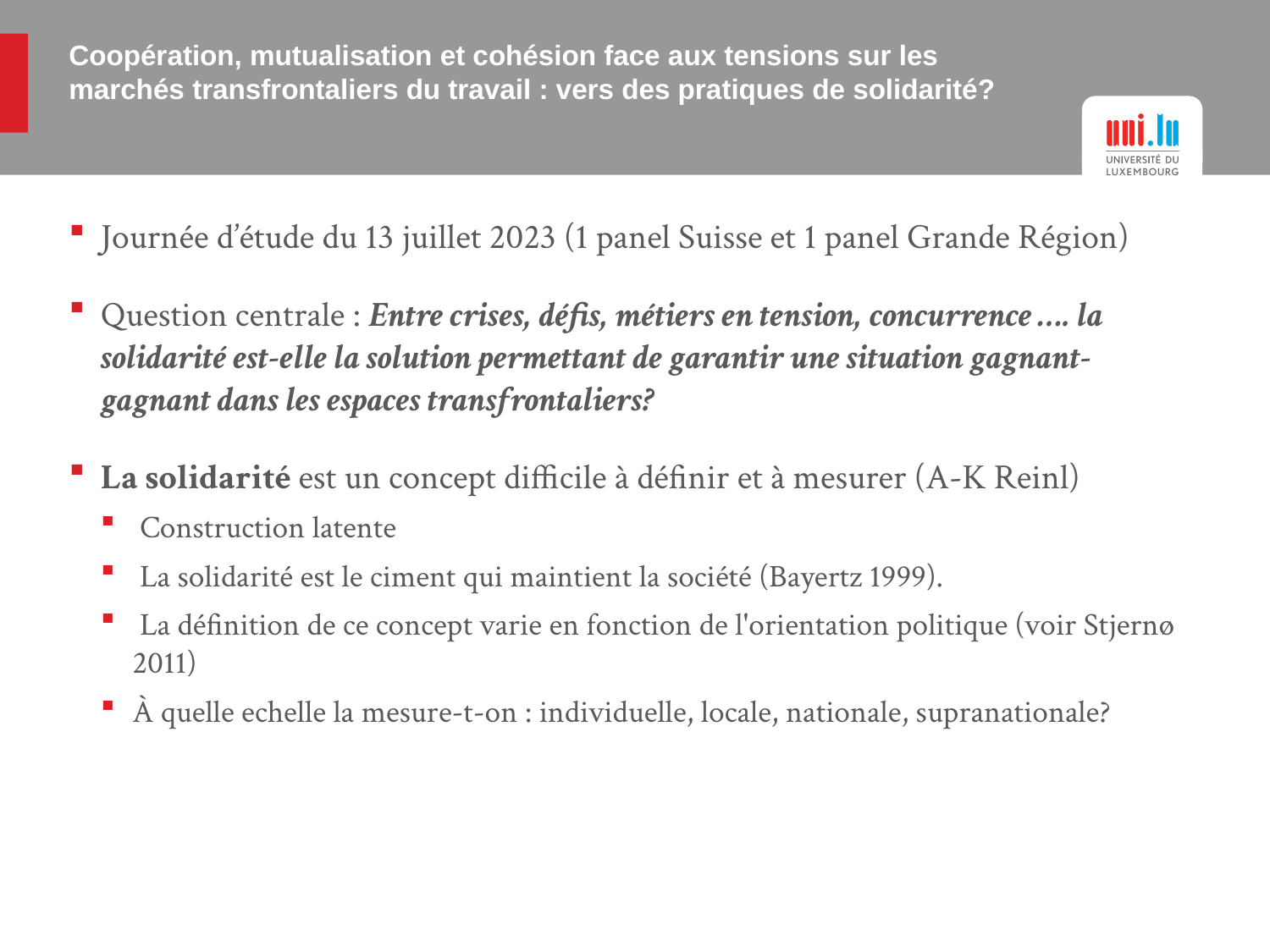

# Coopération, mutualisation et cohésion face aux tensions sur les marchés transfrontaliers du travail : vers des pratiques de solidarité?
Journée d’étude du 13 juillet 2023 (1 panel Suisse et 1 panel Grande Région)
Question centrale : Entre crises, défis, métiers en tension, concurrence …. la solidarité est-elle la solution permettant de garantir une situation gagnant-gagnant dans les espaces transfrontaliers?
La solidarité est un concept difficile à définir et à mesurer (A-K Reinl)
 Construction latente
 La solidarité est le ciment qui maintient la société (Bayertz 1999).
 La définition de ce concept varie en fonction de l'orientation politique (voir Stjernø 2011)
À quelle echelle la mesure-t-on : individuelle, locale, nationale, supranationale?